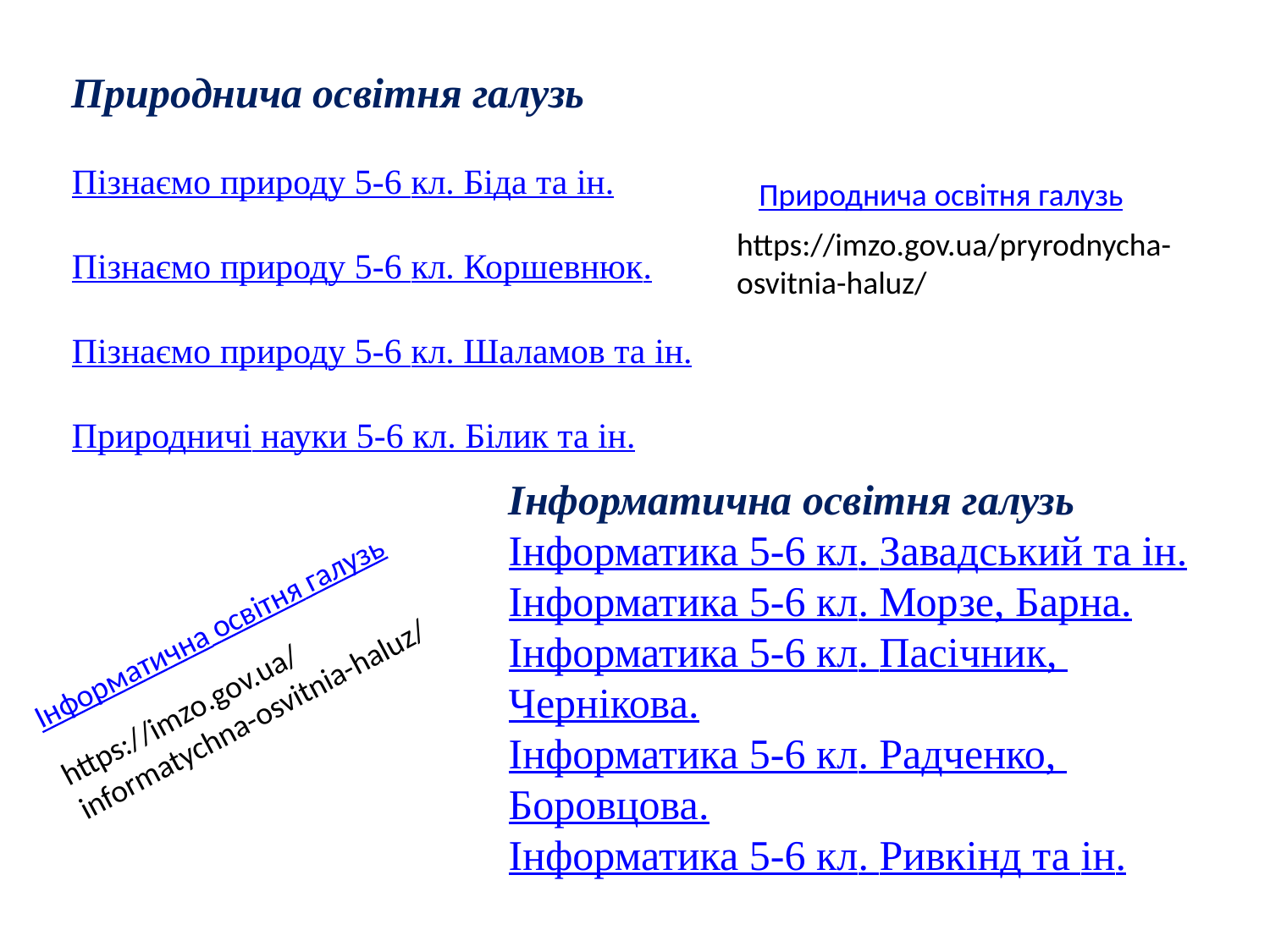

Природнича освітня галузь

Пізнаємо природу 5-6 кл. Біда та ін.

Пізнаємо природу 5-6 кл. Коршевнюк.

Пізнаємо природу 5-6 кл. Шаламов та ін.

Природничі науки 5-6 кл. Білик та ін.
Природнича освітня галузь
https://imzo.gov.ua/pryrodnycha-osvitnia-haluz/
Інформатична освітня галузь
Інформатика 5-6 кл. Завадський та ін.
Інформатика 5-6 кл. Морзе, Барна.
Інформатика 5-6 кл. Пасічник, Чернікова.
Інформатика 5-6 кл. Радченко, Боровцова.
Інформатика 5-6 кл. Ривкінд та ін.
Інформатична освітня галузь
https://imzo.gov.ua/informatychna-osvitnia-haluz/